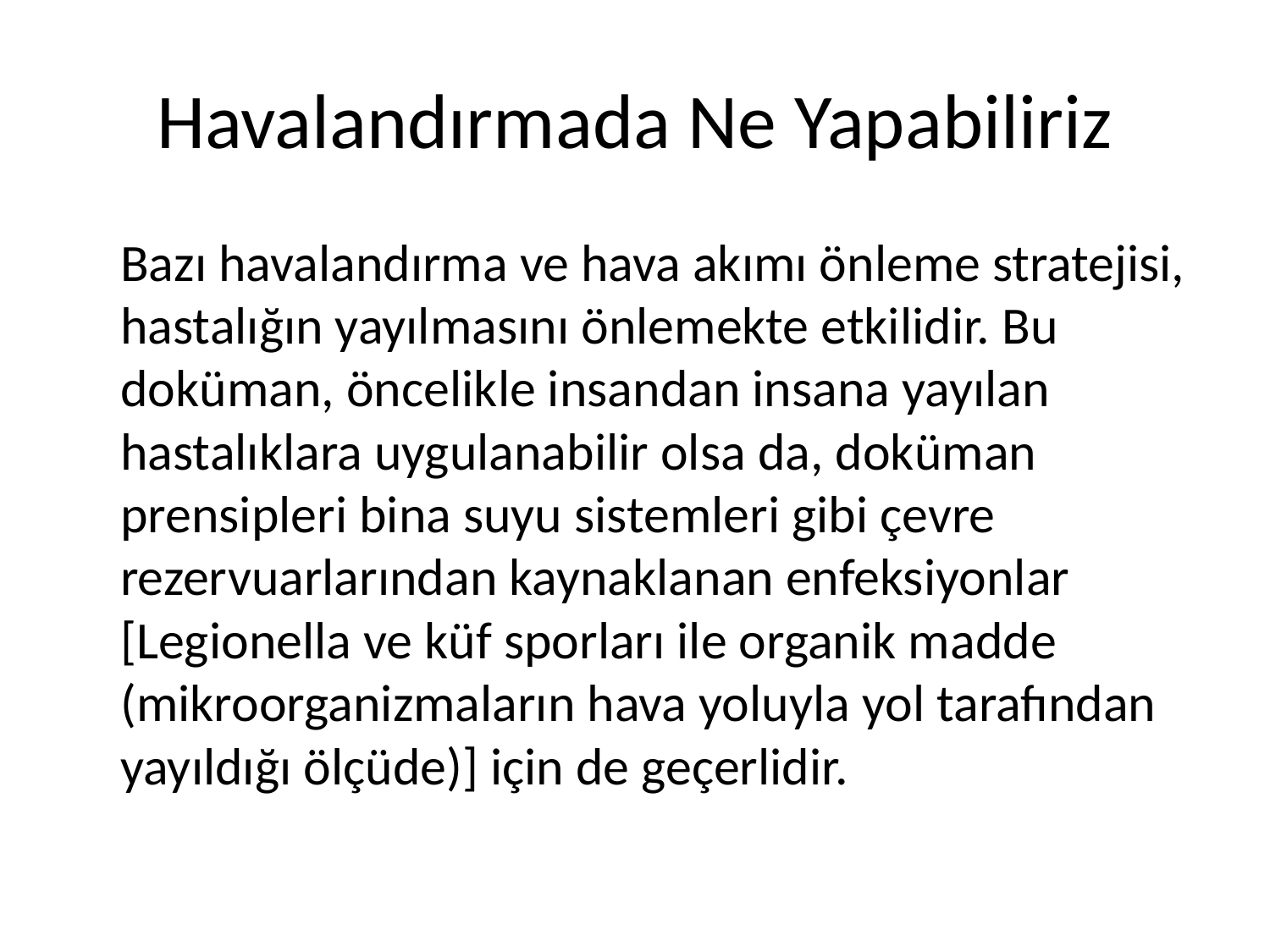

# Havalandırmada Ne Yapabiliriz
	Bazı havalandırma ve hava akımı önleme stratejisi, hastalığın yayılmasını önlemekte etkilidir. Bu doküman, öncelikle insandan insana yayılan hastalıklara uygulanabilir olsa da, doküman prensipleri bina suyu sistemleri gibi çevre rezervuarlarından kaynaklanan enfeksiyonlar [Legionella ve küf sporları ile organik madde (mikroorganizmaların hava yoluyla yol tarafından yayıldığı ölçüde)] için de geçerlidir.